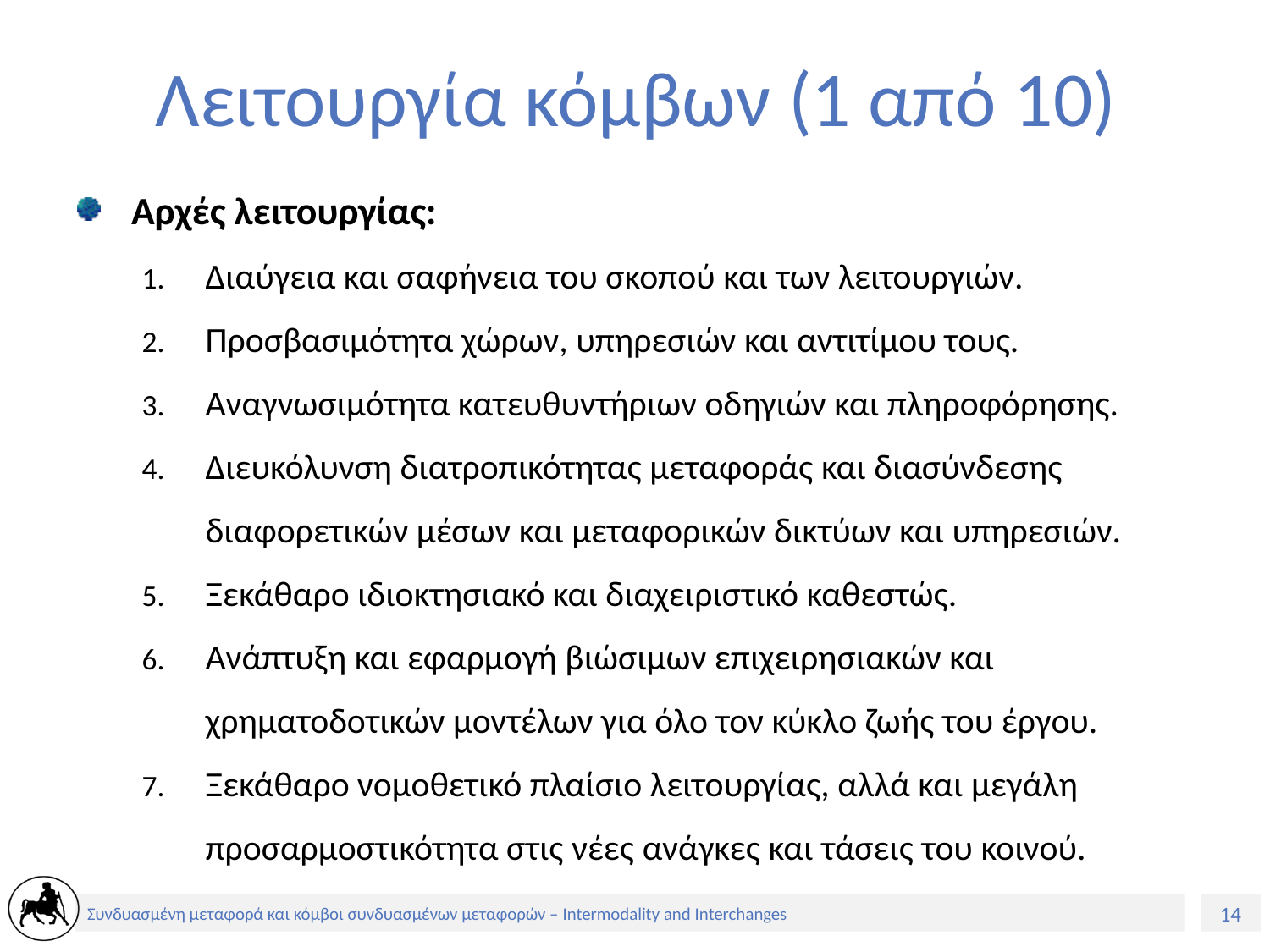

# Λειτουργία κόμβων (1 από 10)
Αρχές λειτουργίας:
Διαύγεια και σαφήνεια του σκοπού και των λειτουργιών.
Προσβασιμότητα χώρων, υπηρεσιών και αντιτίμου τους.
Αναγνωσιμότητα κατευθυντήριων οδηγιών και πληροφόρησης.
Διευκόλυνση διατροπικότητας μεταφοράς και διασύνδεσης διαφορετικών μέσων και μεταφορικών δικτύων και υπηρεσιών.
Ξεκάθαρο ιδιοκτησιακό και διαχειριστικό καθεστώς.
Ανάπτυξη και εφαρμογή βιώσιμων επιχειρησιακών και χρηματοδοτικών μοντέλων για όλο τον κύκλο ζωής του έργου.
Ξεκάθαρο νομοθετικό πλαίσιο λειτουργίας, αλλά και μεγάλη προσαρμοστικότητα στις νέες ανάγκες και τάσεις του κοινού.